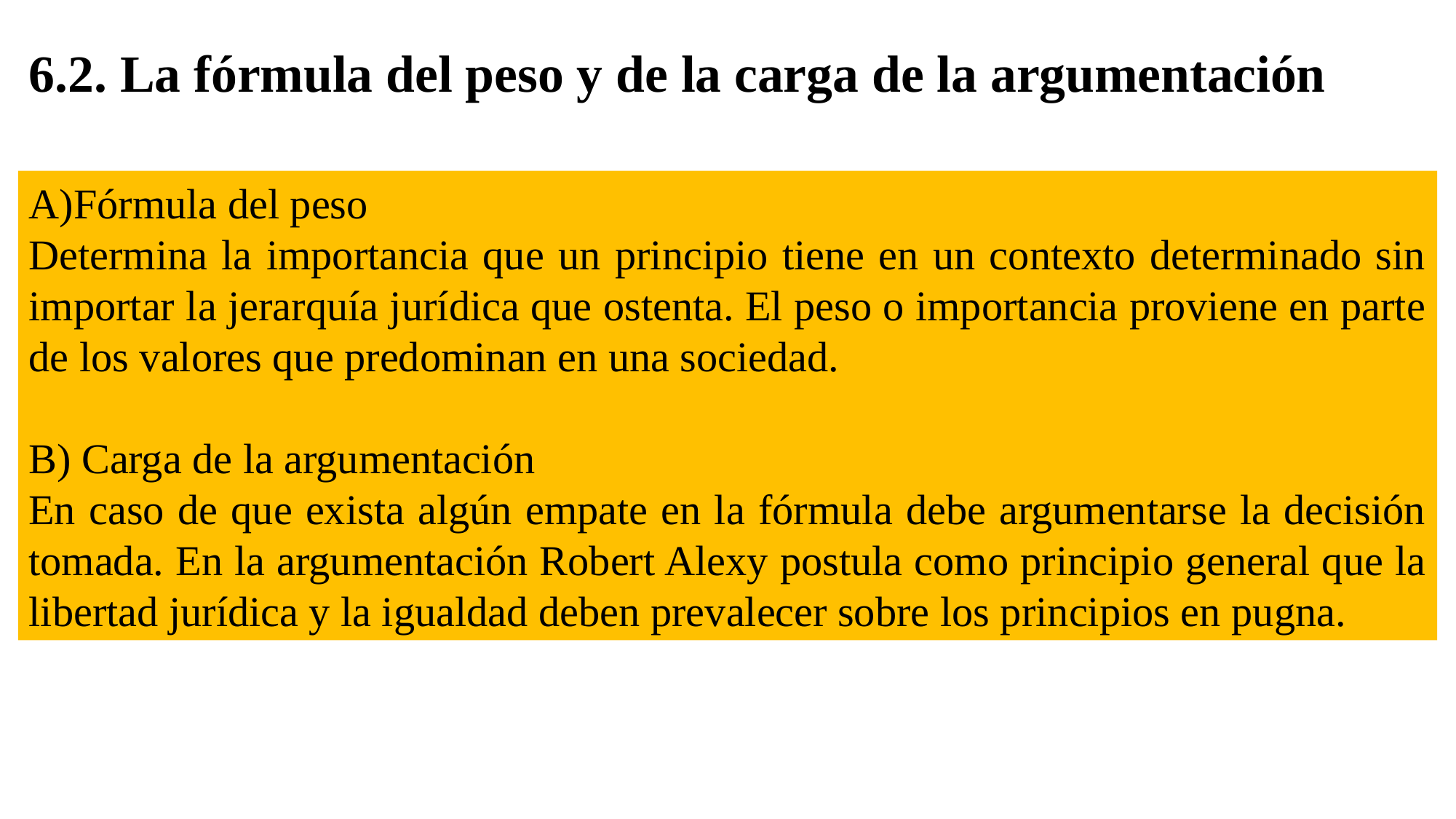

# 6.2. La fórmula del peso y de la carga de la argumentación

A)Fórmula del peso
Determina la importancia que un principio tiene en un contexto determinado sin importar la jerarquía jurídica que ostenta. El peso o importancia proviene en parte de los valores que predominan en una sociedad.

B) Carga de la argumentación
En caso de que exista algún empate en la fórmula debe argumentarse la decisión tomada. En la argumentación Robert Alexy postula como principio general que la libertad jurídica y la igualdad deben prevalecer sobre los principios en pugna.